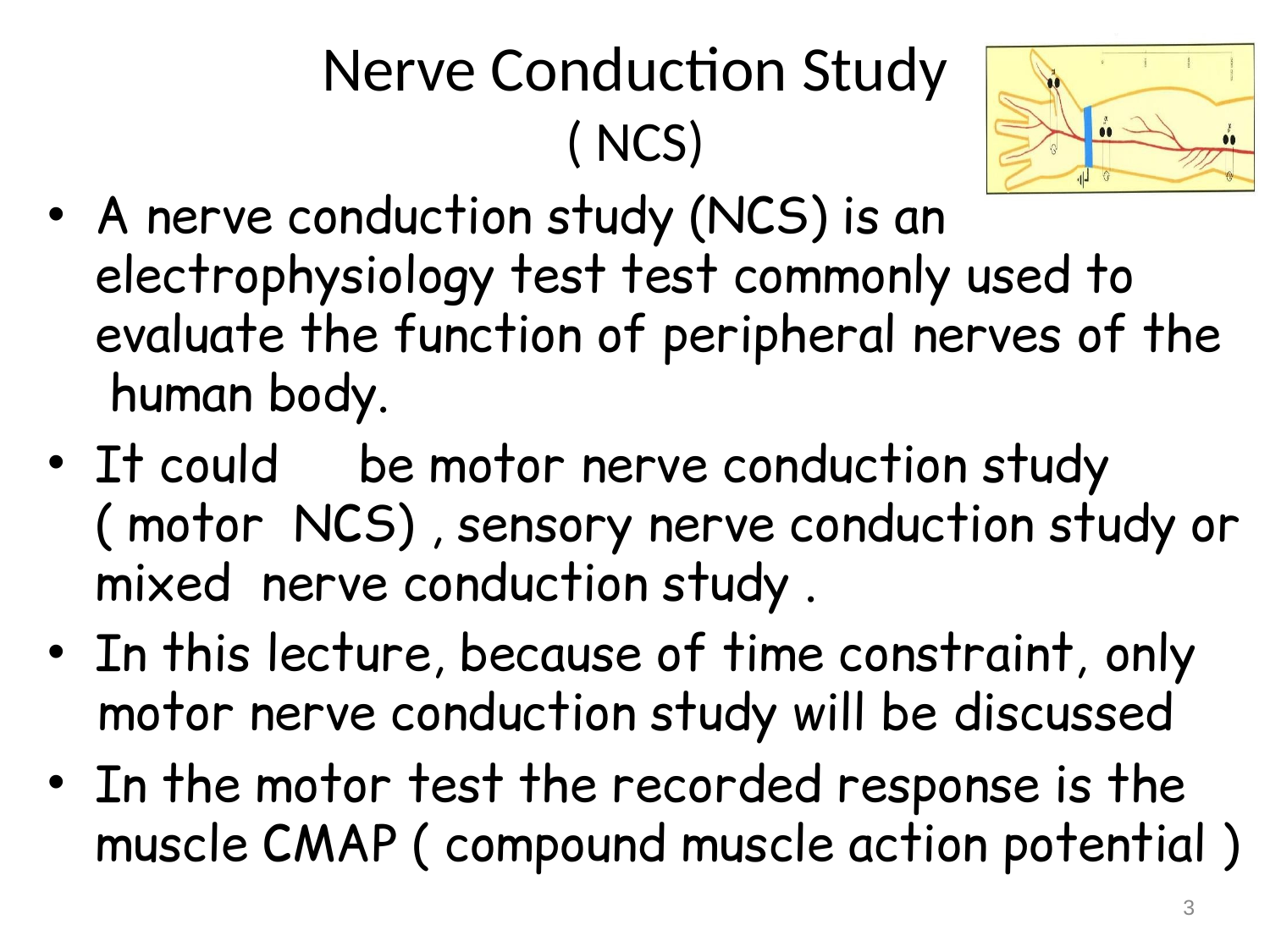

# Nerve Conduction Study

( NCS)
A nerve conduction study (NCS) is an  electrophysiology test test commonly used to  evaluate the function of peripheral nerves of the  human body.
It could	be motor nerve conduction study ( motor  NCS) , sensory nerve conduction study or mixed  nerve conduction study .
In this lecture, because of time constraint, only
motor nerve conduction study will be discussed
In the motor test the recorded response is the  muscle CMAP ( compound muscle action potential )
3